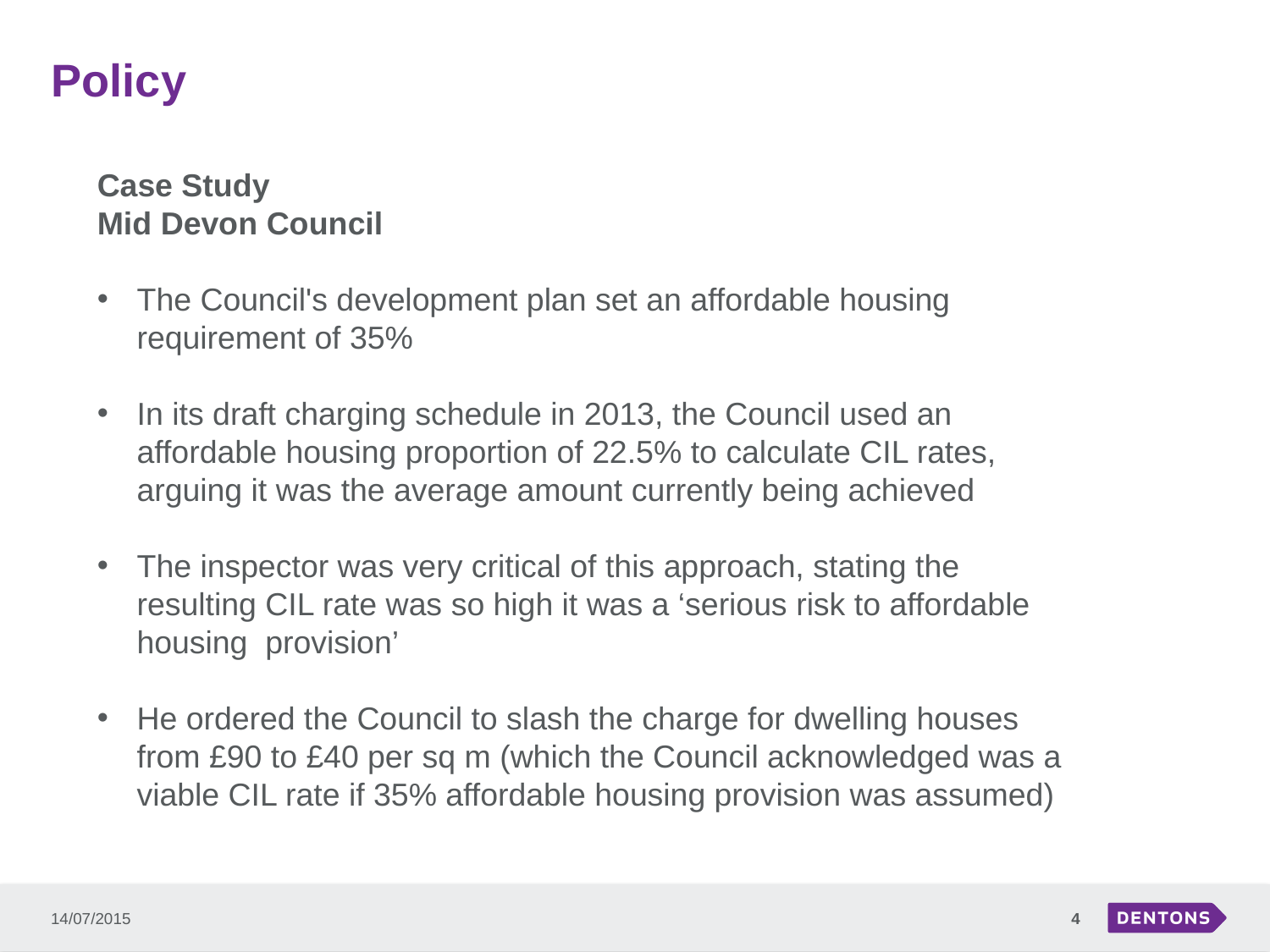

# Policy
Case Study
Mid Devon Council

The Council's development plan set an affordable housing requirement of 35%

In its draft charging schedule in 2013, the Council used an affordable housing proportion of 22.5% to calculate CIL rates, arguing it was the average amount currently being achieved

The inspector was very critical of this approach, stating the resulting CIL rate was so high it was a ‘serious risk to affordable housing  provision’

He ordered the Council to slash the charge for dwelling houses from £90 to £40 per sq m (which the Council acknowledged was a viable CIL rate if 35% affordable housing provision was assumed)

14/07/2015
4